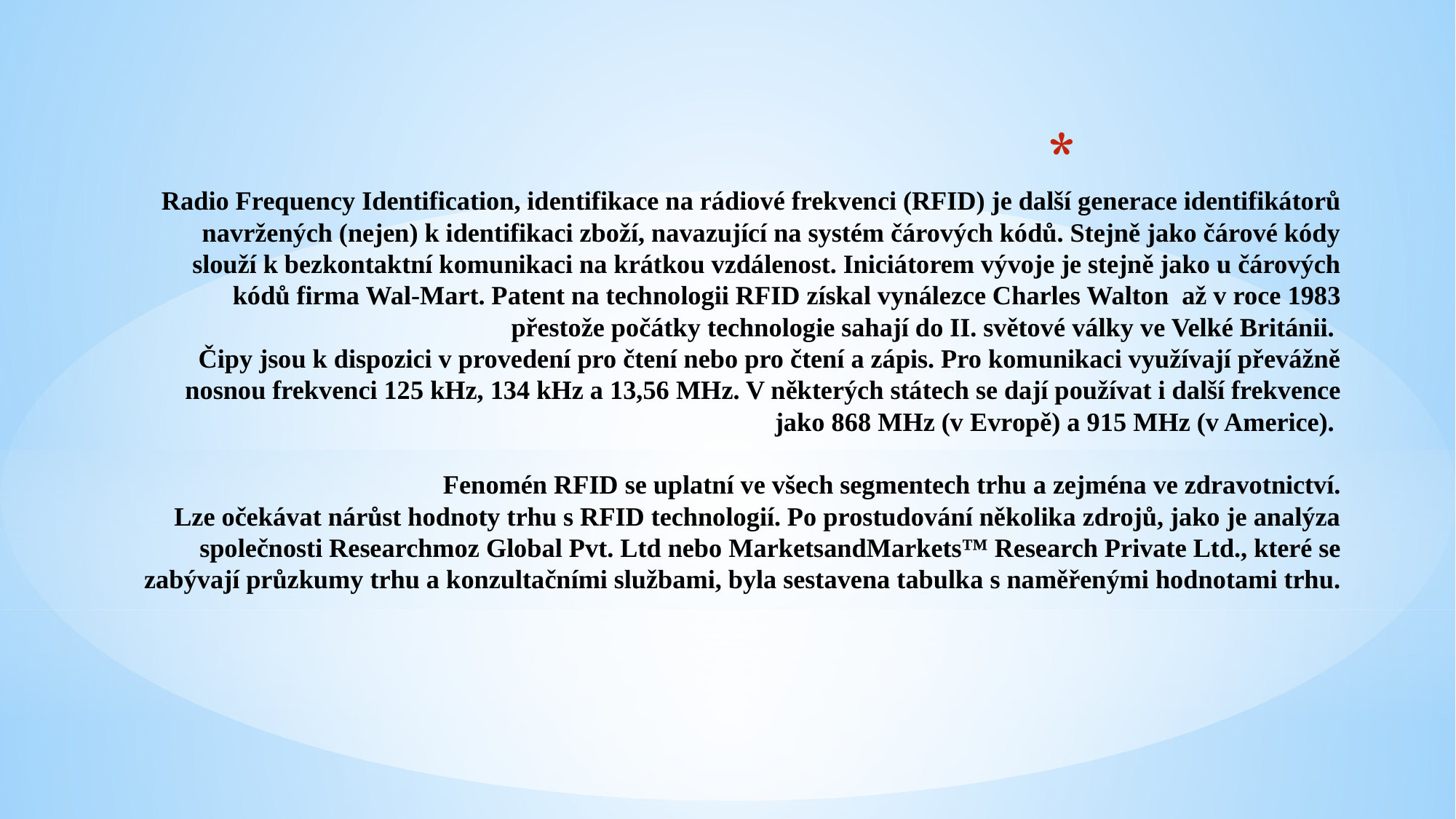

# Radio Frequency Identification, identifikace na rádiové frekvenci (RFID) je další generace identifikátorů navržených (nejen) k identifikaci zboží, navazující na systém čárových kódů. Stejně jako čárové kódy slouží k bezkontaktní komunikaci na krátkou vzdálenost. Iniciátorem vývoje je stejně jako u čárových kódů firma Wal-Mart. Patent na technologii RFID získal vynálezce Charles Walton  až v roce 1983 přestože počátky technologie sahají do II. světové války ve Velké Británii. Čipy jsou k dispozici v provedení pro čtení nebo pro čtení a zápis. Pro komunikaci využívají převážně nosnou frekvenci 125 kHz, 134 kHz a 13,56 MHz. V některých státech se dají používat i další frekvence jako 868 MHz (v Evropě) a 915 MHz (v Americe). Fenomén RFID se uplatní ve všech segmentech trhu a zejména ve zdravotnictví. Lze očekávat nárůst hodnoty trhu s RFID technologií. Po prostudování několika zdrojů, jako je analýza společnosti Researchmoz Global Pvt. Ltd nebo MarketsandMarkets™ Research Private Ltd., které se zabývají průzkumy trhu a konzultačními službami, byla sestavena tabulka s naměřenými hodnotami trhu.